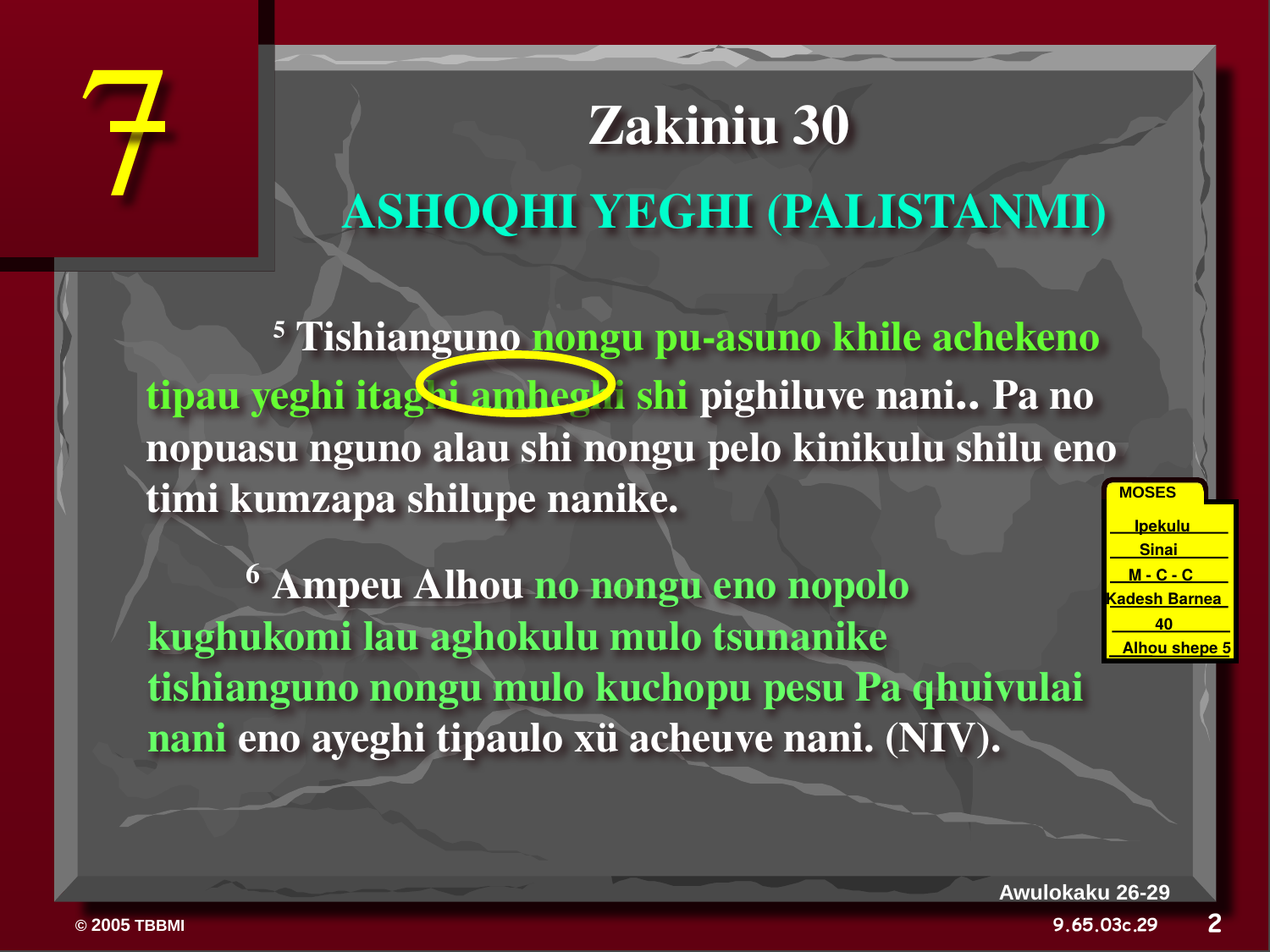

7

Zakiniu 30
ASHOQHI YEGHI (PALISTANMI)

	5 Tishianguno nongu pu-asuno khile achekeno tipau yeghi itaghi amheghi shi pighiluve nani.. Pa no nopuasu nguno alau shi nongu pelo kinikulu shilu eno timi kumzapa shilupe nanike.

MOSES

Ipekulu

Sinai
        6 Ampeu Alhou no nongu eno nopolo kughukomi lau aghokulu mulo tsunanike tishianguno nongu mulo kuchopu pesu Pa qhuivulai nani eno ayeghi tipaulo xü acheuve nani. (NIV).

M - C - C

Kadesh Barnea
40

40

Alhou shepe 5

Awulokaku 26-29
2
29